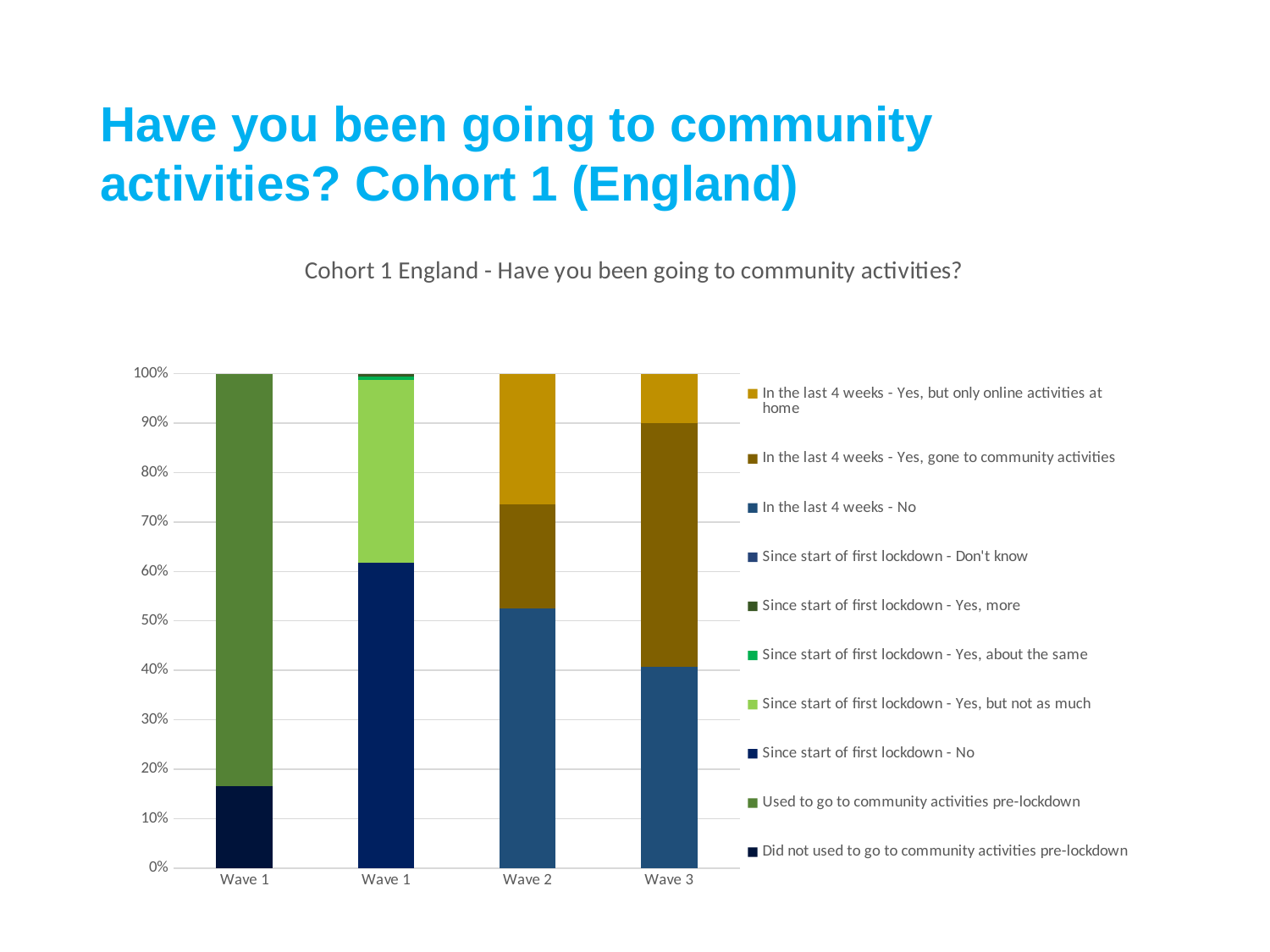

# Have you been going to community activities? Cohort 1 (England)

### Chart: Cohort 1 England - Have you been going to community activities?

| Category | Did not used to go to community activities pre-lockdown | Used to go to community activities pre-lockdown | Since start of first lockdown - No | Since start of first lockdown - Yes, but not as much | Since start of first lockdown - Yes, about the same | Since start of first lockdown - Yes, more | Since start of first lockdown - Don't know | In the last 4 weeks - No | In the last 4 weeks - Yes, gone to community activities | In the last 4 weeks - Yes, but only online activities at home |
|---|---|---|---|---|---|---|---|---|---|---|
| Wave 1 | 16.6 | 83.4 | None | None | None | None | None | None | None | None |
| Wave 1 | None | None | 61.9 | 37.0 | 0.6 | 0.6 | 0.0 | None | None | None |
| Wave 2 | None | None | None | None | None | None | None | 52.5 | 21.0 | 26.5 |
| Wave 3 | None | None | None | None | None | None | None | 40.7 | 49.3 | 10.0 |